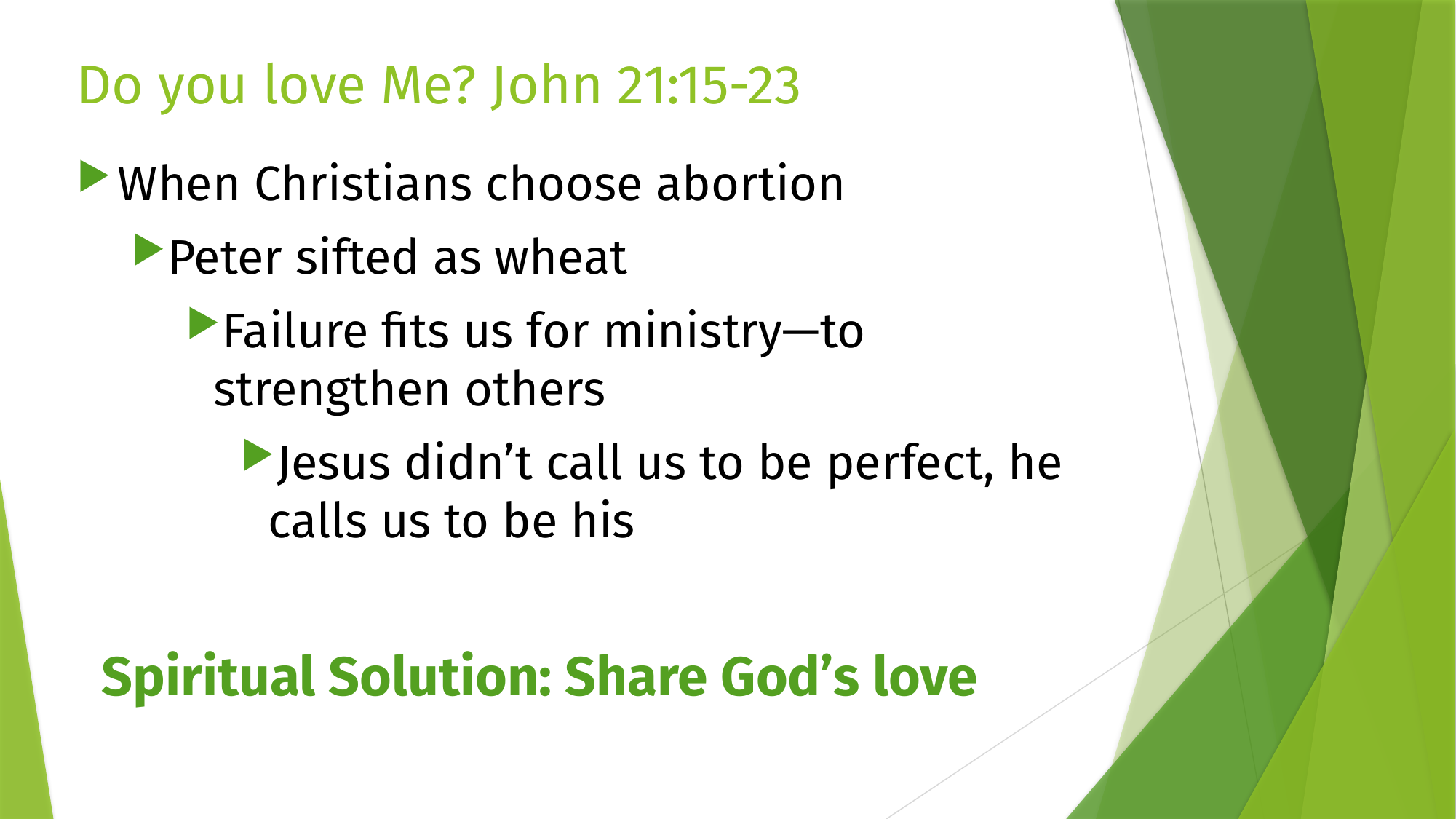

# Do you love Me? John 21:15-23
When Christians choose abortion
Peter sifted as wheat
Failure fits us for ministry—to strengthen others
Jesus didn’t call us to be perfect, he calls us to be his

Spiritual Solution: Share God’s love